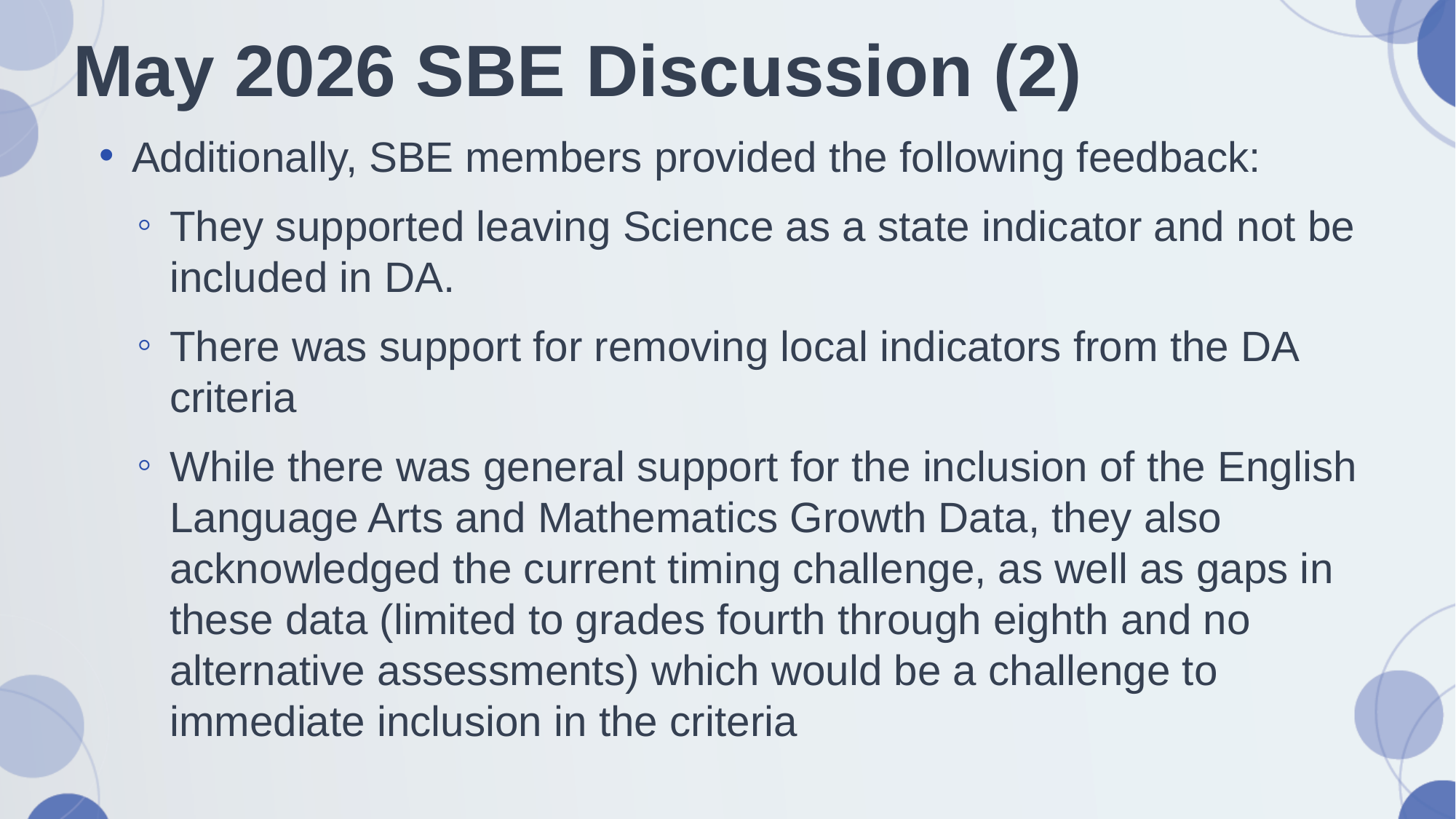

# May 2026 SBE Discussion (2)
Additionally, SBE members provided the following feedback:
They supported leaving Science as a state indicator and not be included in DA.
There was support for removing local indicators from the DA criteria
While there was general support for the inclusion of the English Language Arts and Mathematics Growth Data, they also acknowledged the current timing challenge, as well as gaps in these data (limited to grades fourth through eighth and no alternative assessments) which would be a challenge to immediate inclusion in the criteria